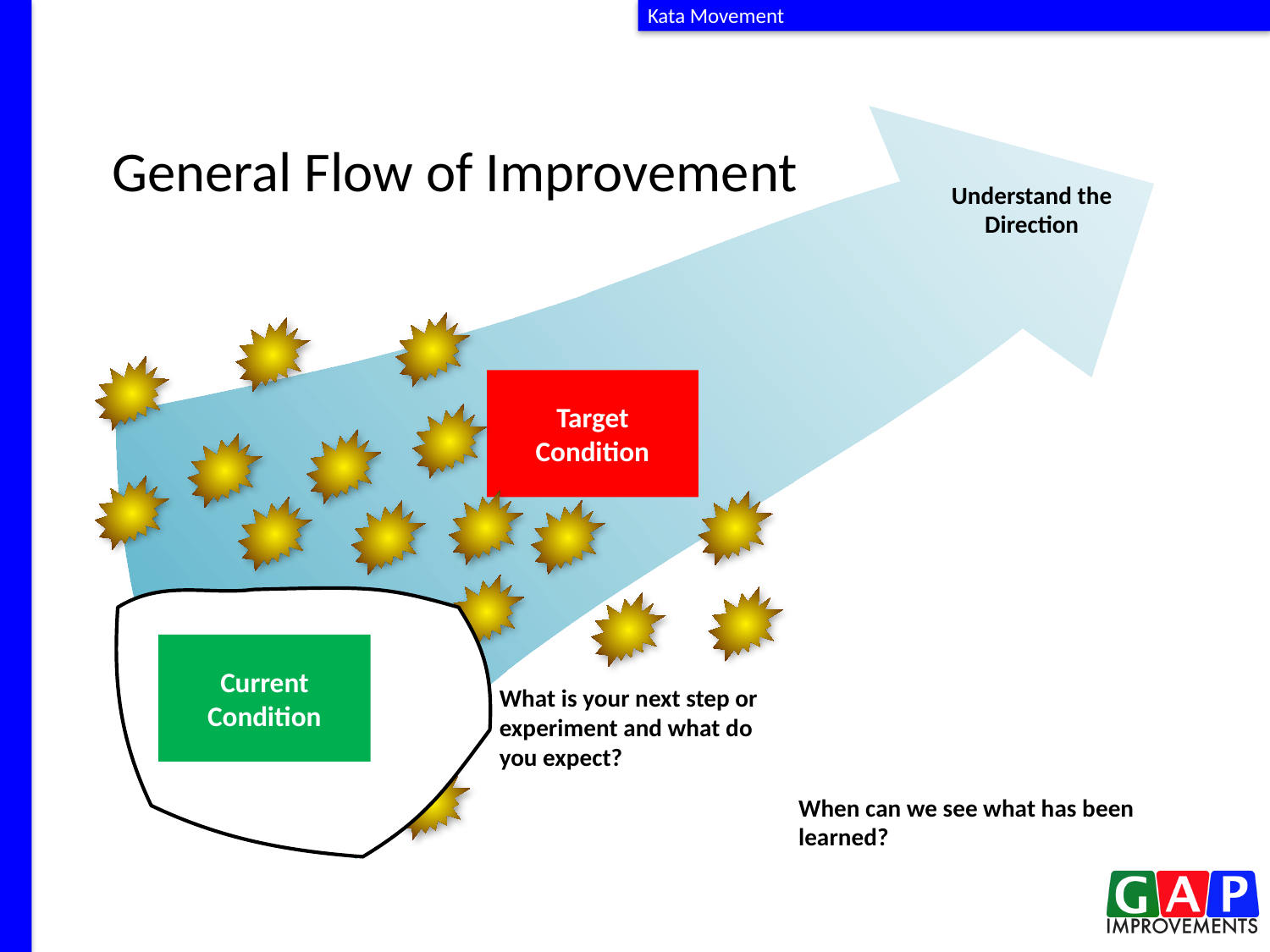

Kata Movement

# General Flow of Improvement
Understand the Direction

Target Condition

Current Condition
What is your next step or experiment and what do you expect?

When can we see what has been learned?